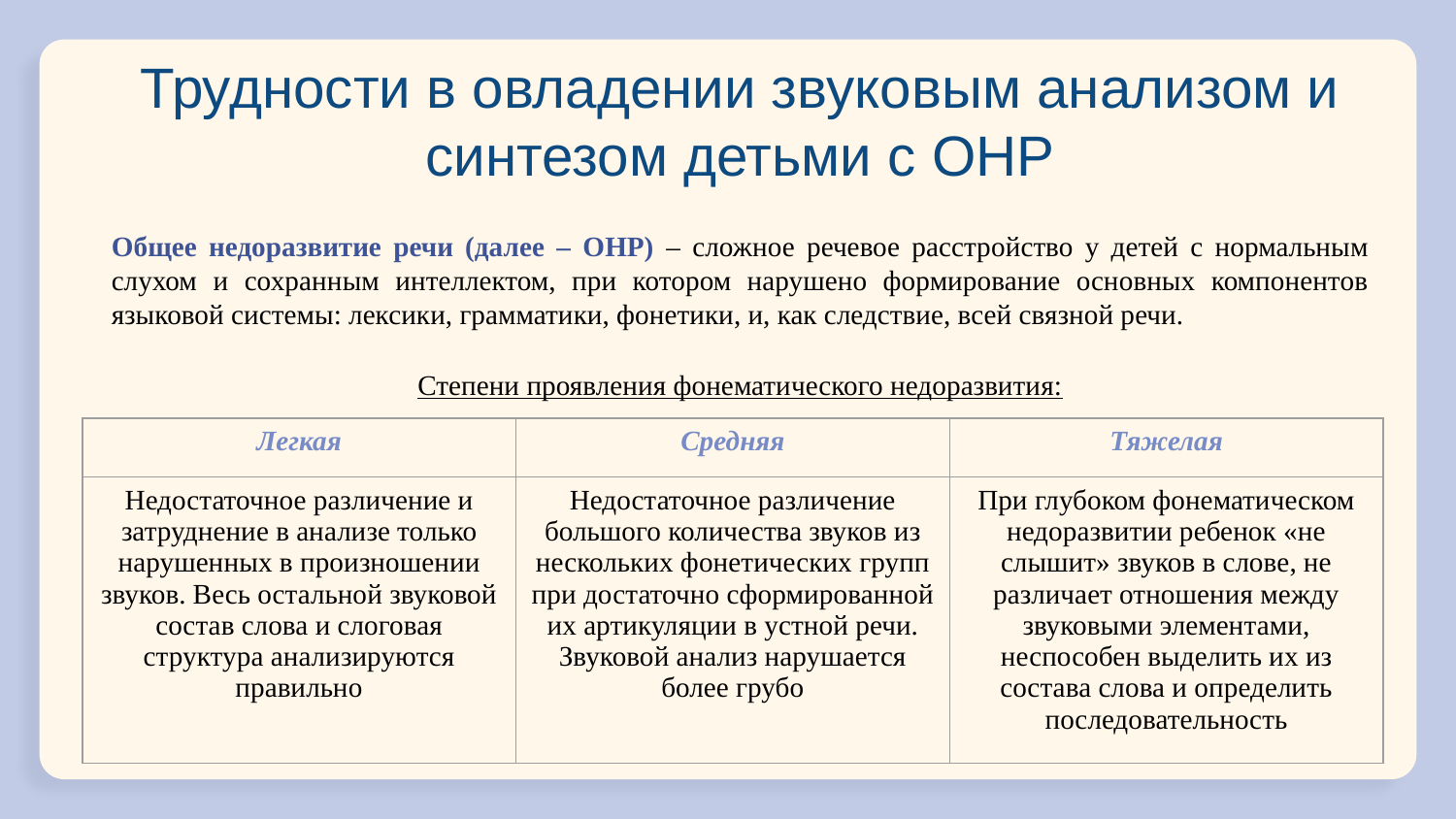

# Трудности в овладении звуковым анализом и синтезом детьми с ОНР
Общее недоразвитие речи (далее – ОНР) – сложное речевое расстройство у детей с нормальным слухом и сохранным интеллектом, при котором нарушено формирование основных компонентов языковой системы: лексики, грамматики, фонетики, и, как следствие, всей связной речи.
Степени проявления фонематического недоразвития:
| Легкая | Средняя | Тяжелая |
| --- | --- | --- |
| Недостаточное различение и затруднение в анализе только нарушенных в произношении звуков. Весь остальной звуковой состав слова и слоговая структура анализируются правильно | Недостаточное различение большого количества звуков из нескольких фонетических групп при достаточно сформированной их артикуляции в устной речи. Звуковой анализ нарушается более грубо | При глубоком фонематическом недоразвитии ребенок «не слышит» звуков в слове, не различает отношения между звуковыми элементами, неспособен выделить их из состава слова и определить последовательность |